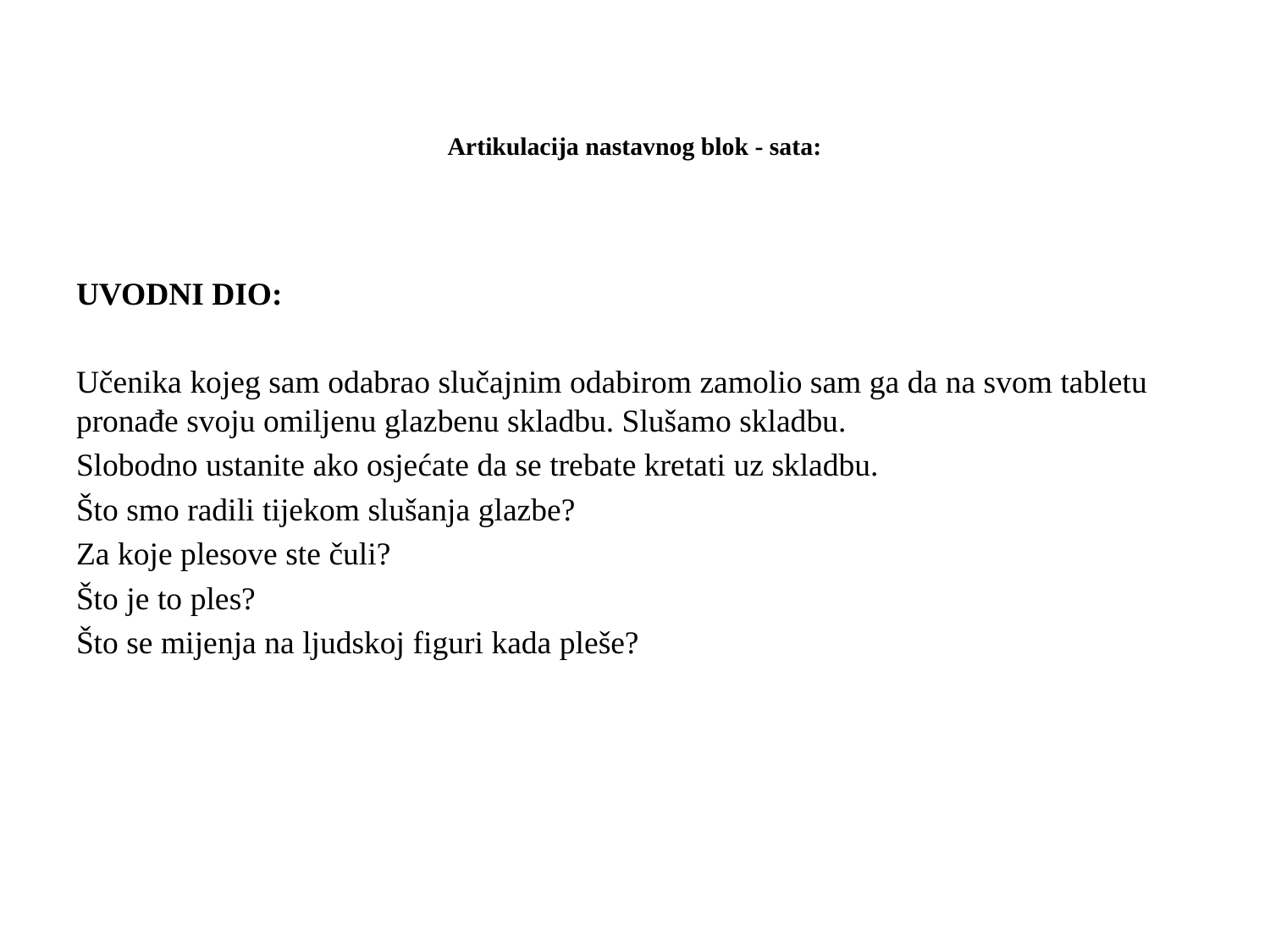

# Artikulacija nastavnog blok - sata:

UVODNI DIO:

Učenika kojeg sam odabrao slučajnim odabirom zamolio sam ga da na svom tabletu pronađe svoju omiljenu glazbenu skladbu. Slušamo skladbu.
Slobodno ustanite ako osjećate da se trebate kretati uz skladbu.
Što smo radili tijekom slušanja glazbe?
Za koje plesove ste čuli?
Što je to ples?
Što se mijenja na ljudskoj figuri kada pleše?